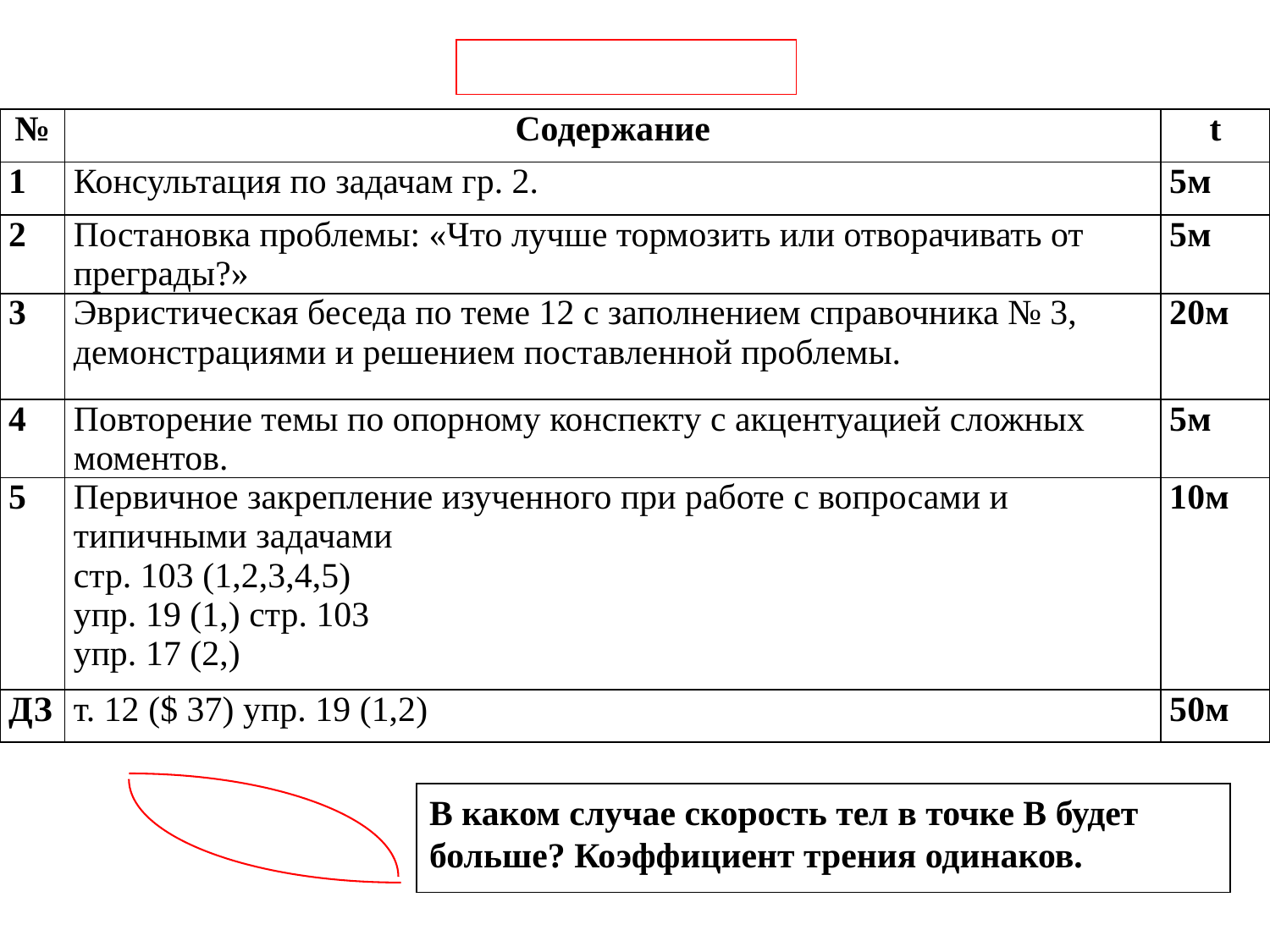

| № | Содержание | t |
| --- | --- | --- |
| 1 | Консультация по задачам гр. 2. | 5м |
| 2 | Постановка проблемы: «Что лучше тормозить или отворачивать от преграды?» | 5м |
| 3 | Эвристическая беседа по теме 12 с заполнением справочника № 3, демонстрациями и решением поставленной проблемы. | 20м |
| 4 | Повторение темы по опорному конспекту с акцентуацией сложных моментов. | 5м |
| 5 | Первичное закрепление изученного при работе с вопросами и типичными задачами стр. 103 (1,2,3,4,5) упр. 19 (1,) стр. 103 упр. 17 (2,) | 10м |
| ДЗ | т. 12 ($ 37) упр. 19 (1,2) | 50м |

В каком случае скорость тел в точке В будет больше? Коэффициент трения одинаков.